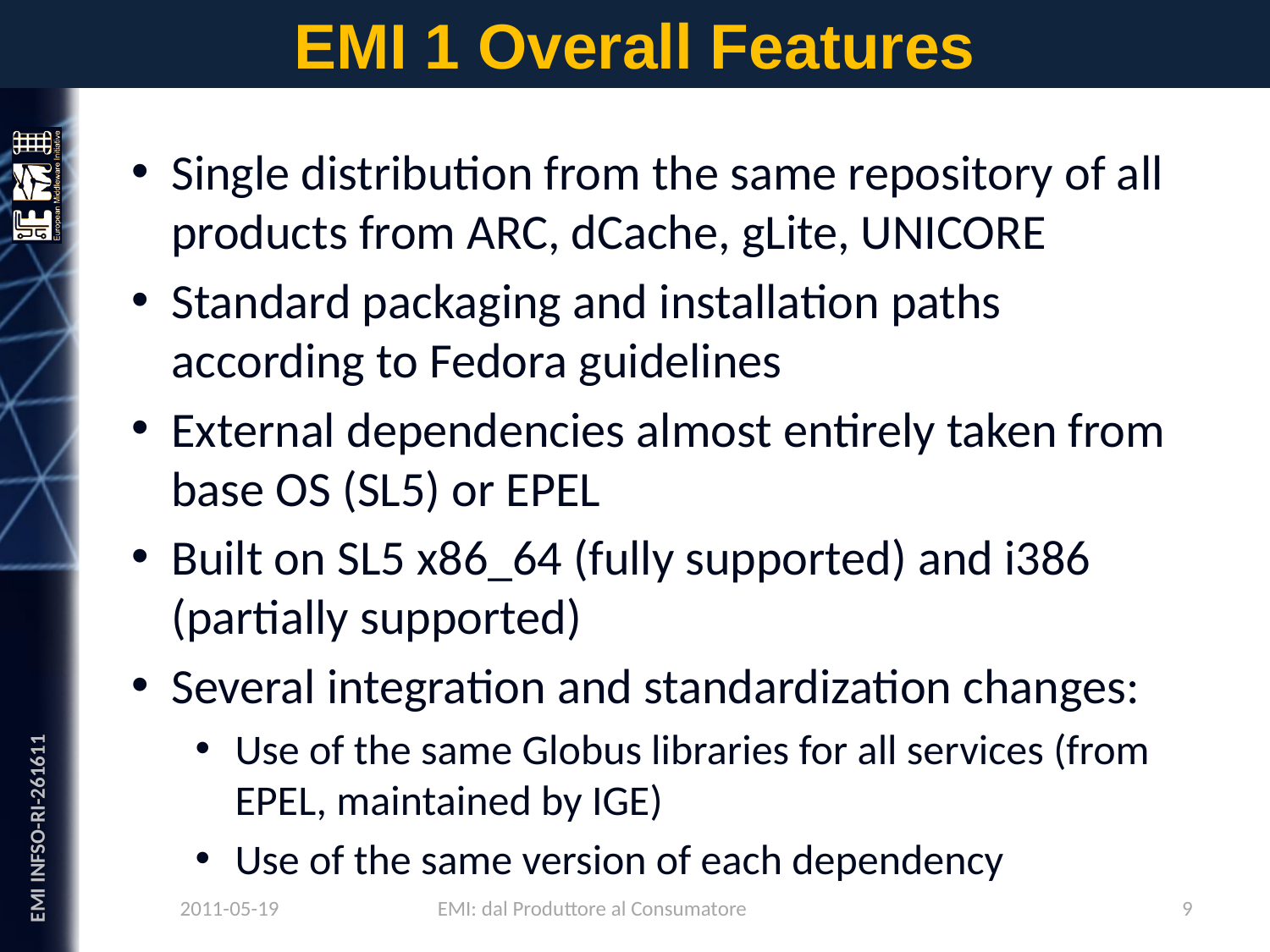

# EMI 1 Overall Features
Single distribution from the same repository of all products from ARC, dCache, gLite, UNICORE
Standard packaging and installation paths according to Fedora guidelines
External dependencies almost entirely taken from base OS (SL5) or EPEL
Built on SL5 x86_64 (fully supported) and i386 (partially supported)
Several integration and standardization changes:
Use of the same Globus libraries for all services (from EPEL, maintained by IGE)
Use of the same version of each dependency
2011-05-19
9
EMI: dal Produttore al Consumatore